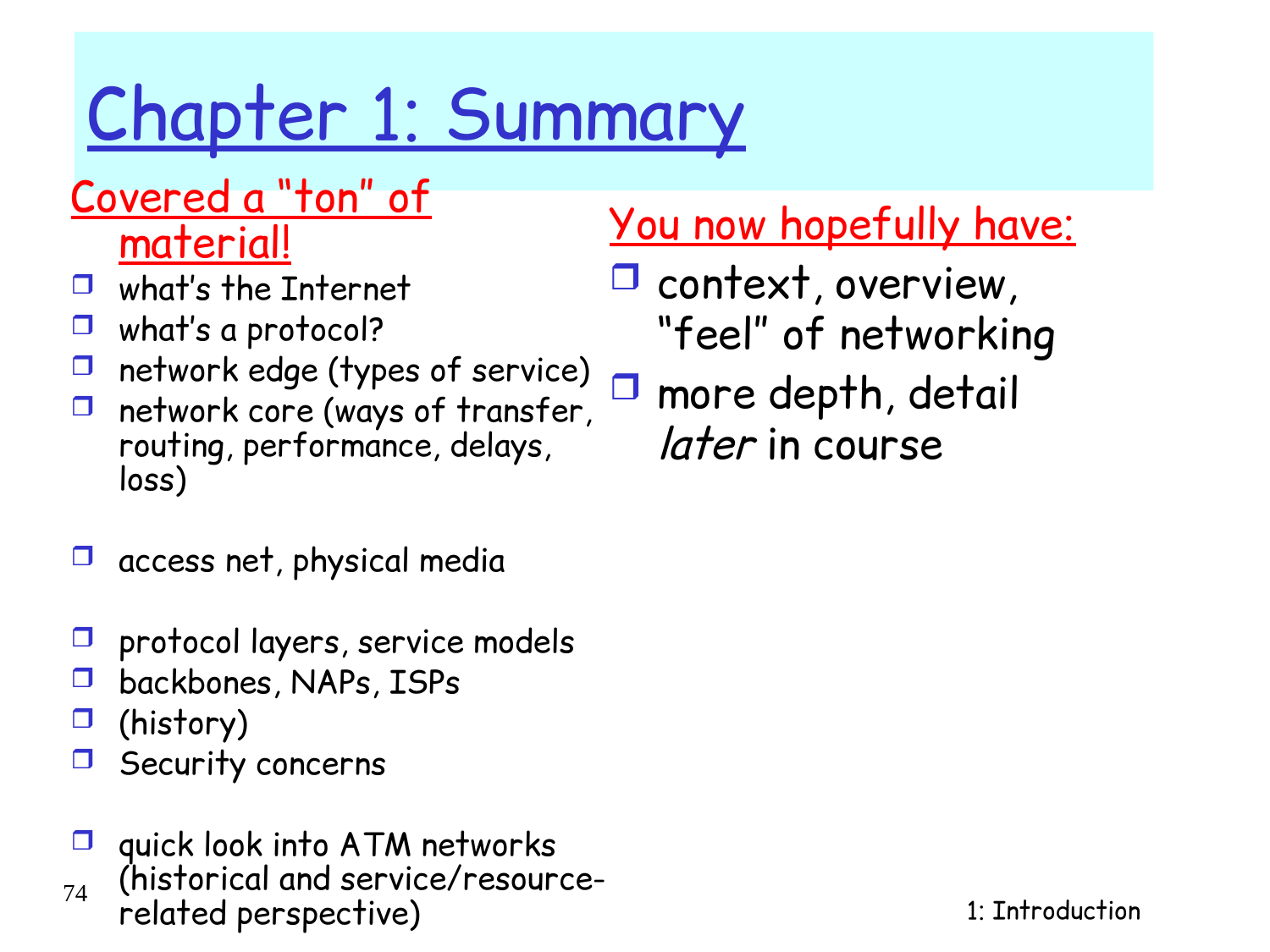

# Chapter 1: Summary
Covered a “ton” of material!
what’s the Internet
what’s a protocol?
network edge (types of service)
network core (ways of transfer, routing, performance, delays, loss)

access net, physical media

protocol layers, service models
backbones, NAPs, ISPs
(history)
Security concerns

quick look into ATM networks (historical and service/resource-related perspective)
You now hopefully have:
context, overview, “feel” of networking
more depth, detail later in course
74
1: Introduction